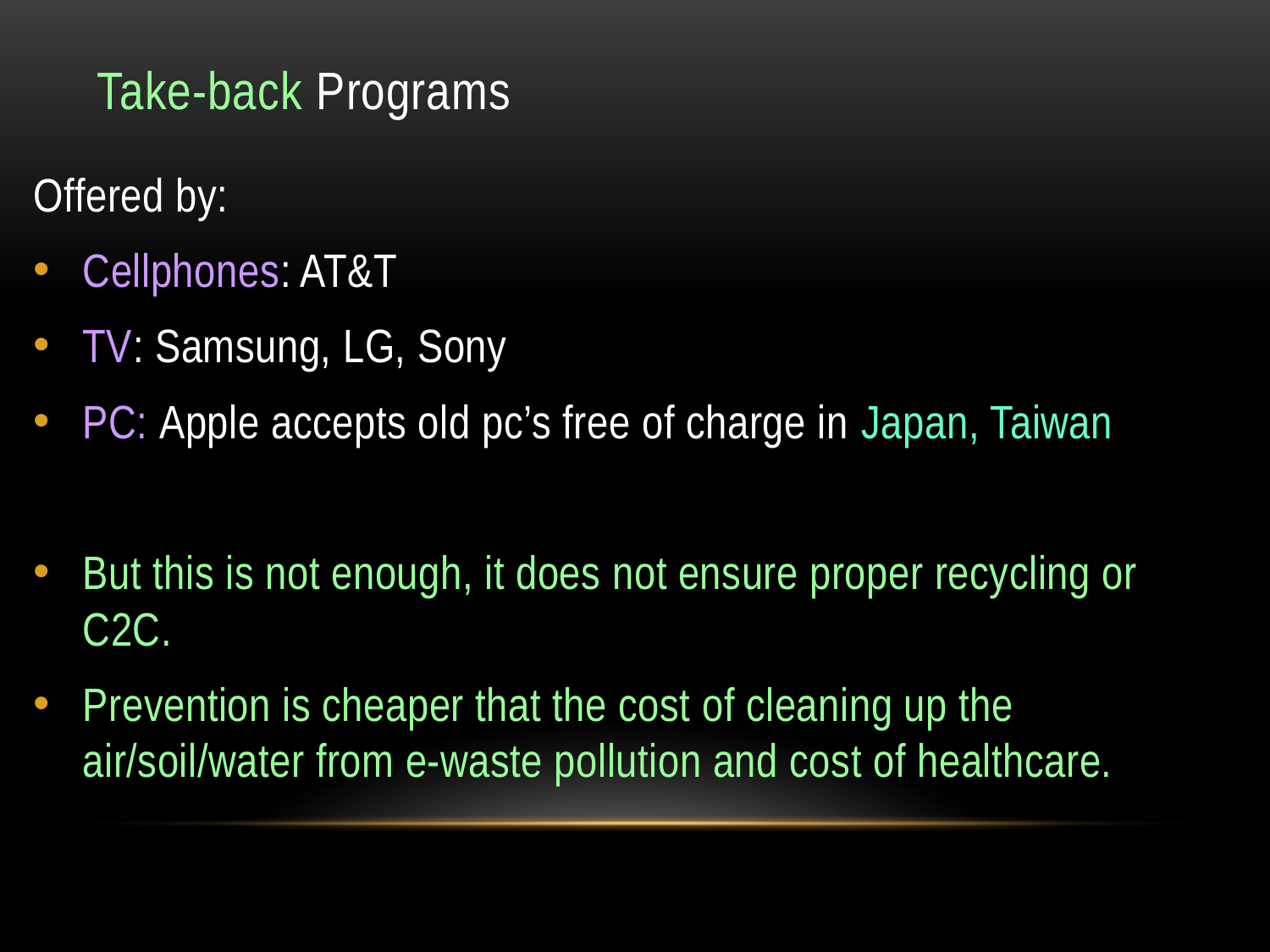

# Take-back Programs
Offered by:
Cellphones: AT&T
TV: Samsung, LG, Sony
PC: Apple accepts old pc’s free of charge in Japan, Taiwan

But this is not enough, it does not ensure proper recycling or C2C.
Prevention is cheaper that the cost of cleaning up the air/soil/water from e-waste pollution and cost of healthcare.